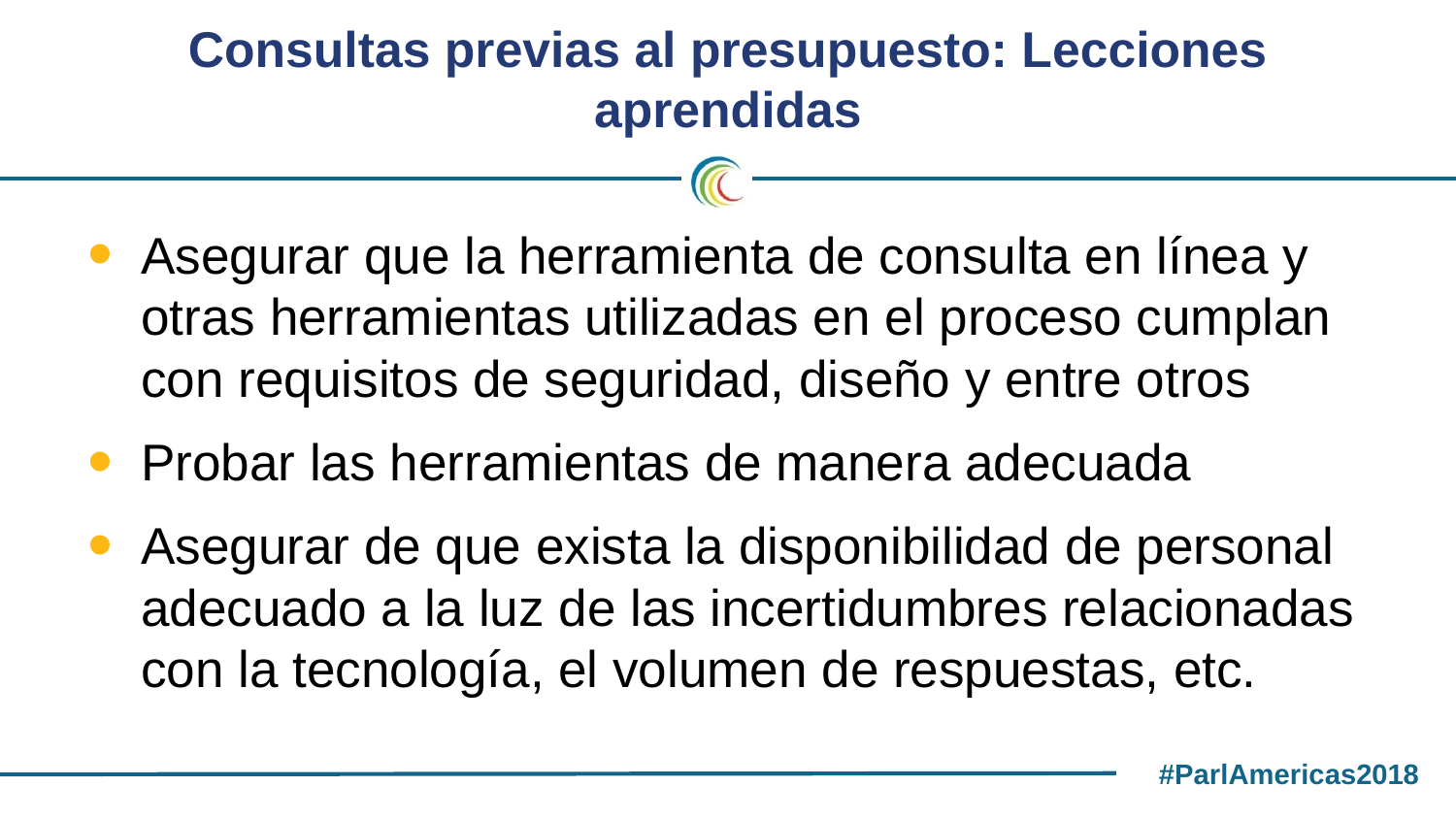

# Consultas previas al presupuesto: Lecciones aprendidas
Asegurar que la herramienta de consulta en línea y otras herramientas utilizadas en el proceso cumplan con requisitos de seguridad, diseño y entre otros
Probar las herramientas de manera adecuada
Asegurar de que exista la disponibilidad de personal adecuado a la luz de las incertidumbres relacionadas con la tecnología, el volumen de respuestas, etc.